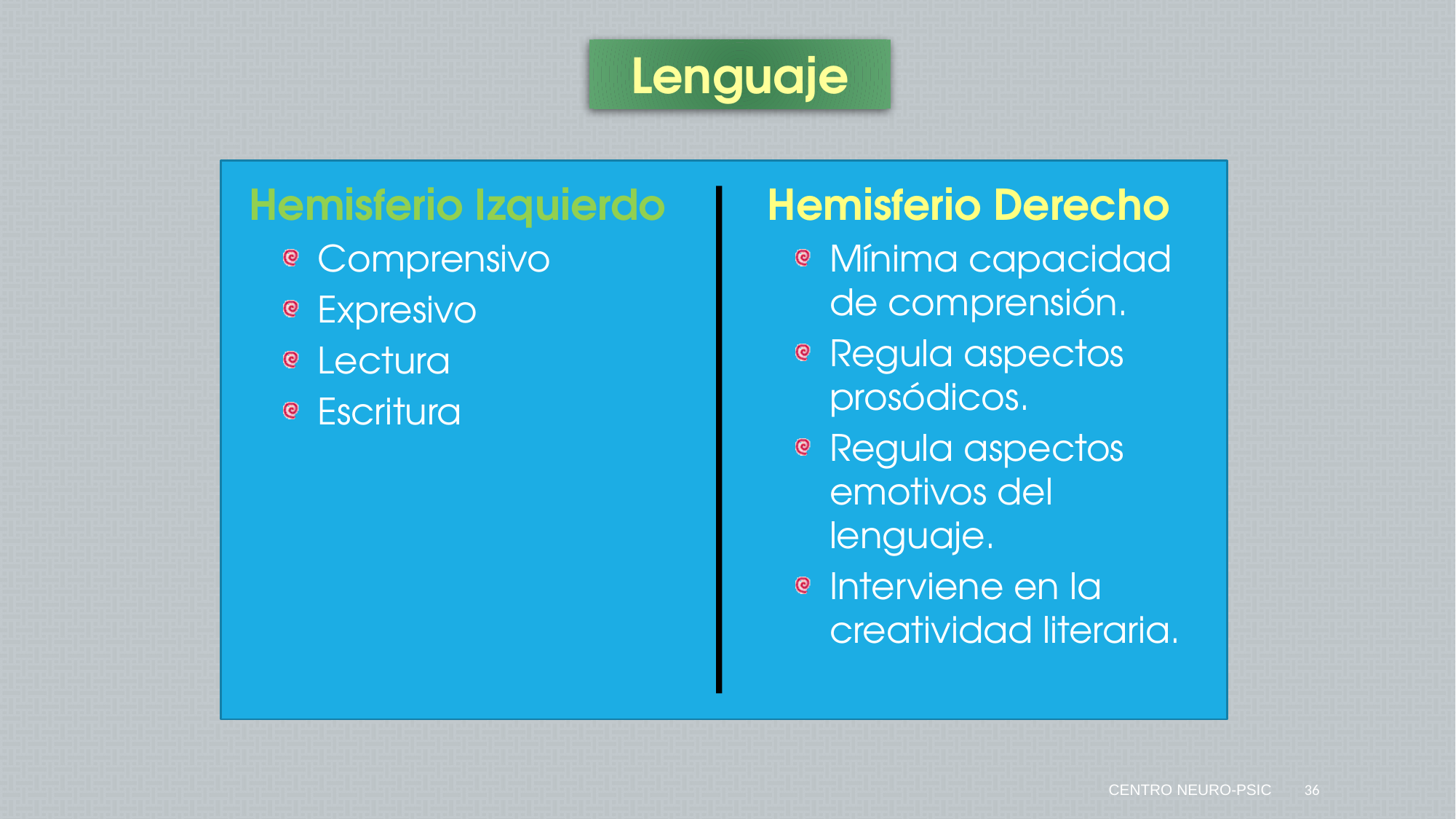

Lenguaje

Hemisferio Derecho
Mínima capacidad de comprensión.
Regula aspectos prosódicos.
Regula aspectos emotivos del lenguaje.
Interviene en la creatividad literaria.
Hemisferio Izquierdo
Comprensivo
Expresivo
Lectura
Escritura

Centro Neuro-Psic
36